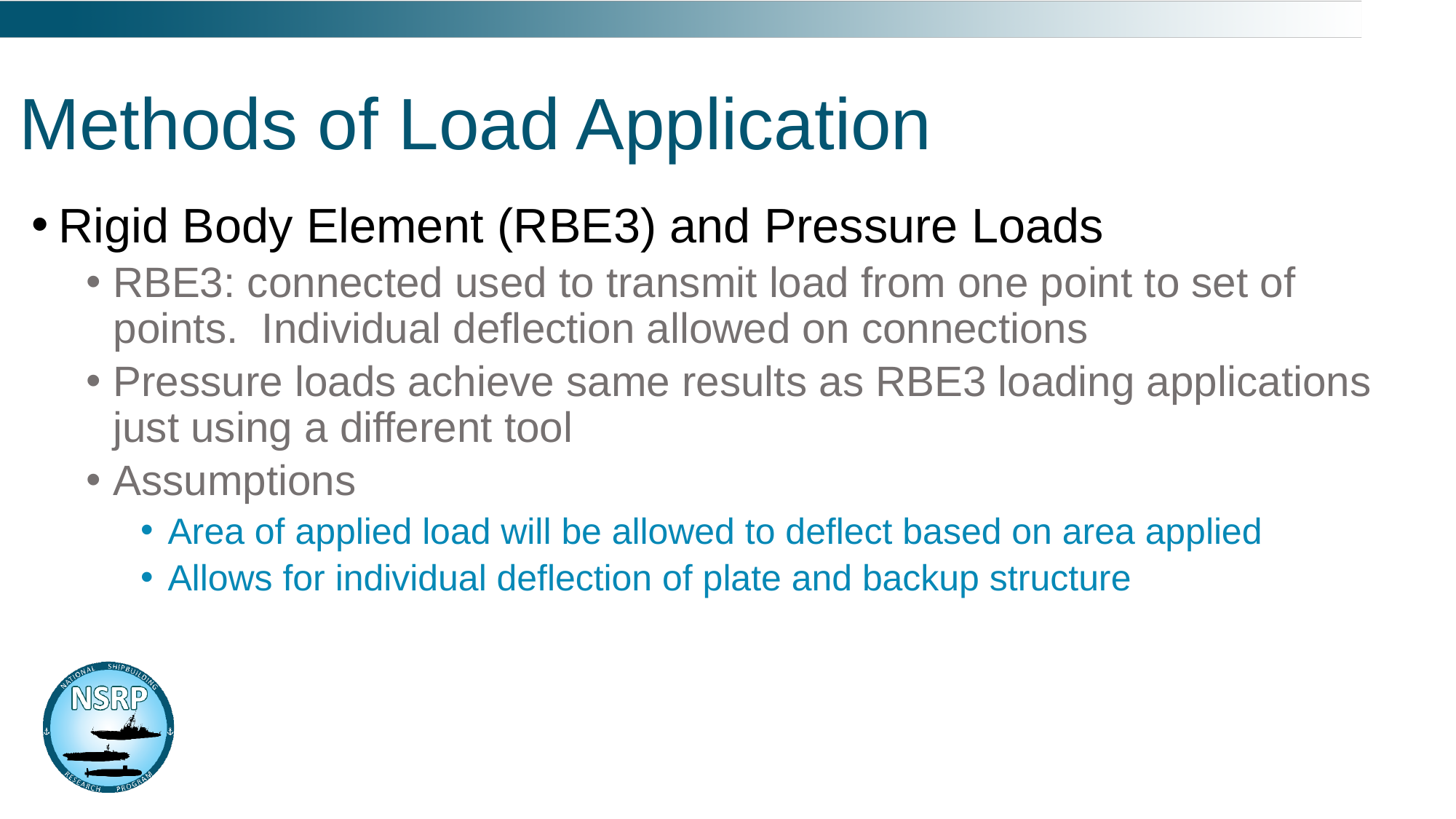

# Methods of Load Application
Rigid Body Element (RBE3) and Pressure Loads
RBE3: connected used to transmit load from one point to set of points.  Individual deflection allowed on connections
Pressure loads achieve same results as RBE3 loading applications just using a different tool
Assumptions
Area of applied load will be allowed to deflect based on area applied
Allows for individual deflection of plate and backup structure